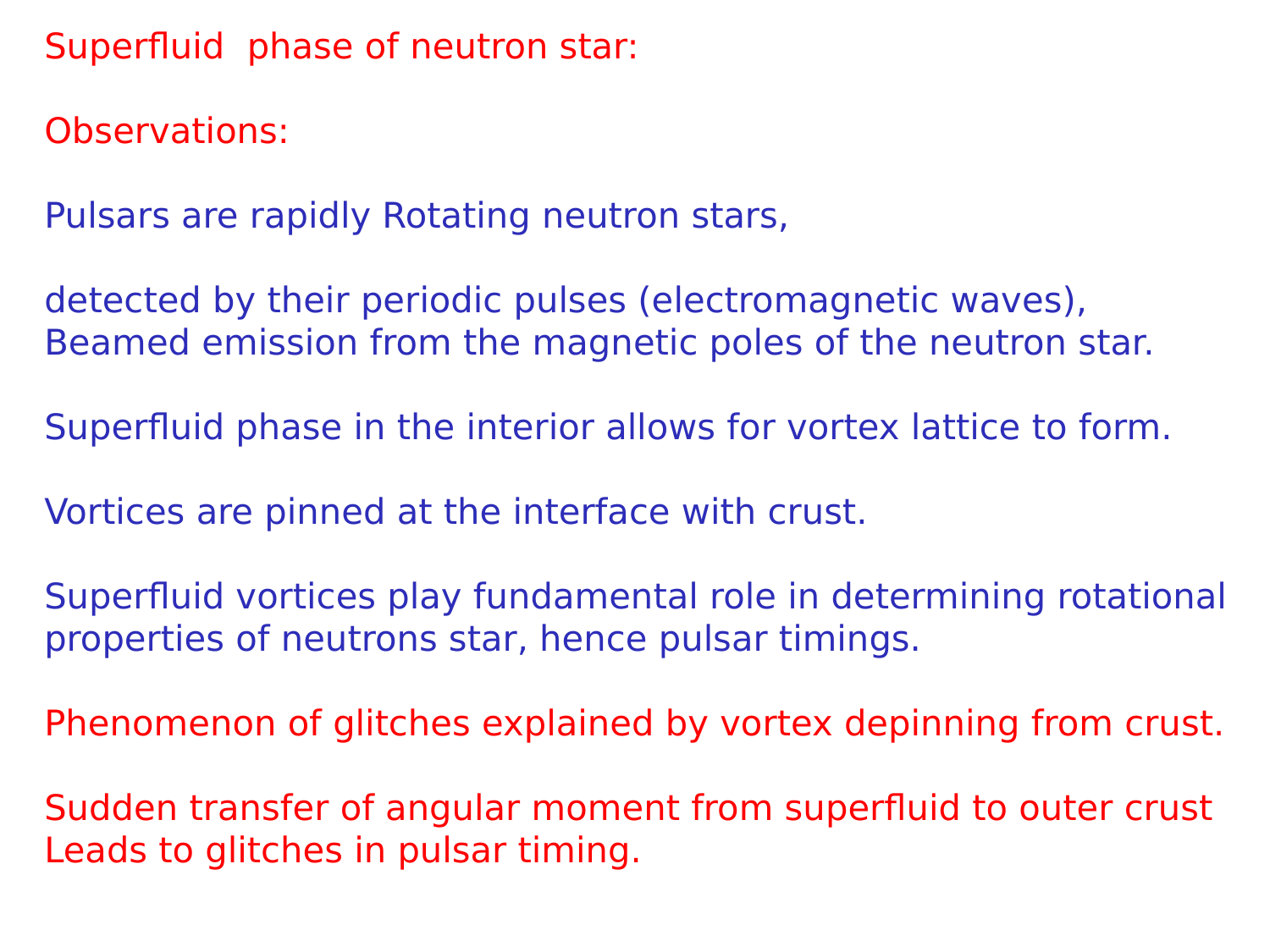

Superfluid  phase of neutron star:

Observations:

Pulsars are rapidly Rotating neutron stars,

detected by their periodic pulses (electromagnetic waves),
Beamed emission from the magnetic poles of the neutron star.

Superfluid phase in the interior allows for vortex lattice to form.

Vortices are pinned at the interface with crust.

Superfluid vortices play fundamental role in determining rotational
properties of neutrons star, hence pulsar timings.

Phenomenon of glitches explained by vortex depinning from crust.

Sudden transfer of angular moment from superfluid to outer crust
Leads to glitches in pulsar timing.